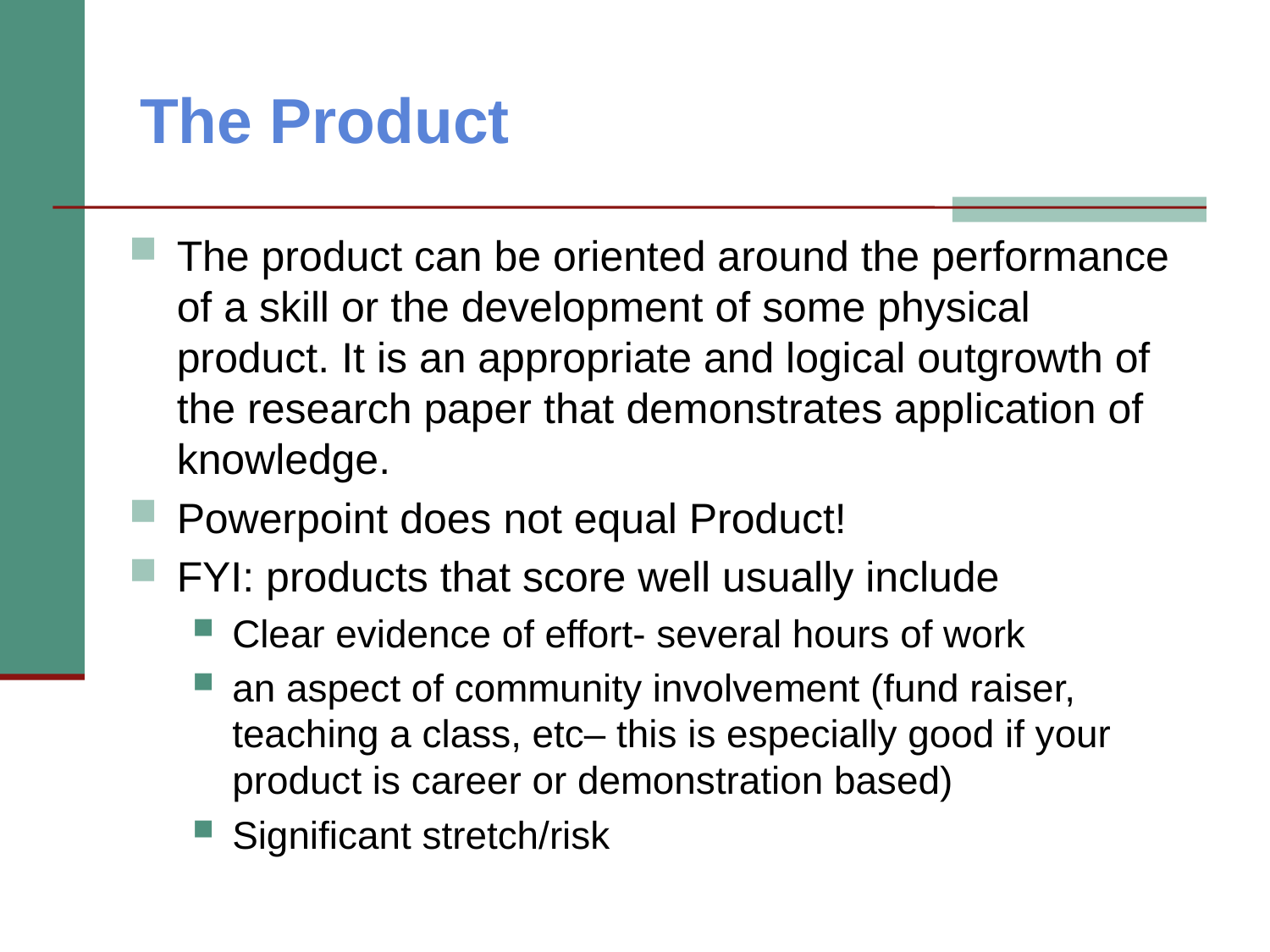

# The Product
The product can be oriented around the performance of a skill or the development of some physical product. It is an appropriate and logical outgrowth of the research paper that demonstrates application of knowledge.
Powerpoint does not equal Product!
FYI: products that score well usually include
Clear evidence of effort- several hours of work
an aspect of community involvement (fund raiser, teaching a class, etc– this is especially good if your product is career or demonstration based)
Significant stretch/risk